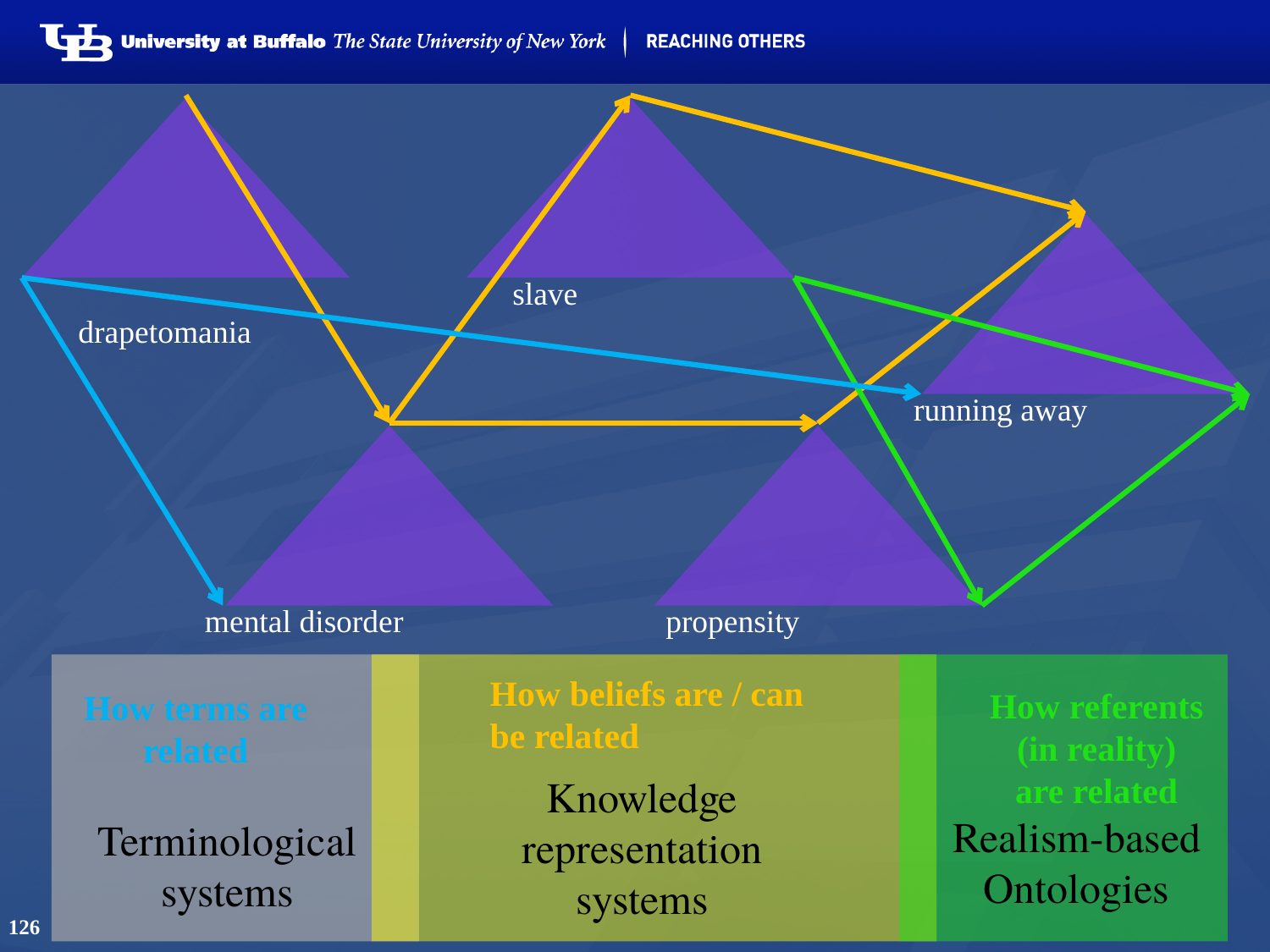

drapetomania
slave
running away

mental disorder
propensity

How beliefs are / can
be related
How referents
(in reality)
are related
How terms are
related
Knowledge representation
systems
Realism-based
Ontologies
Terminological
systems
126